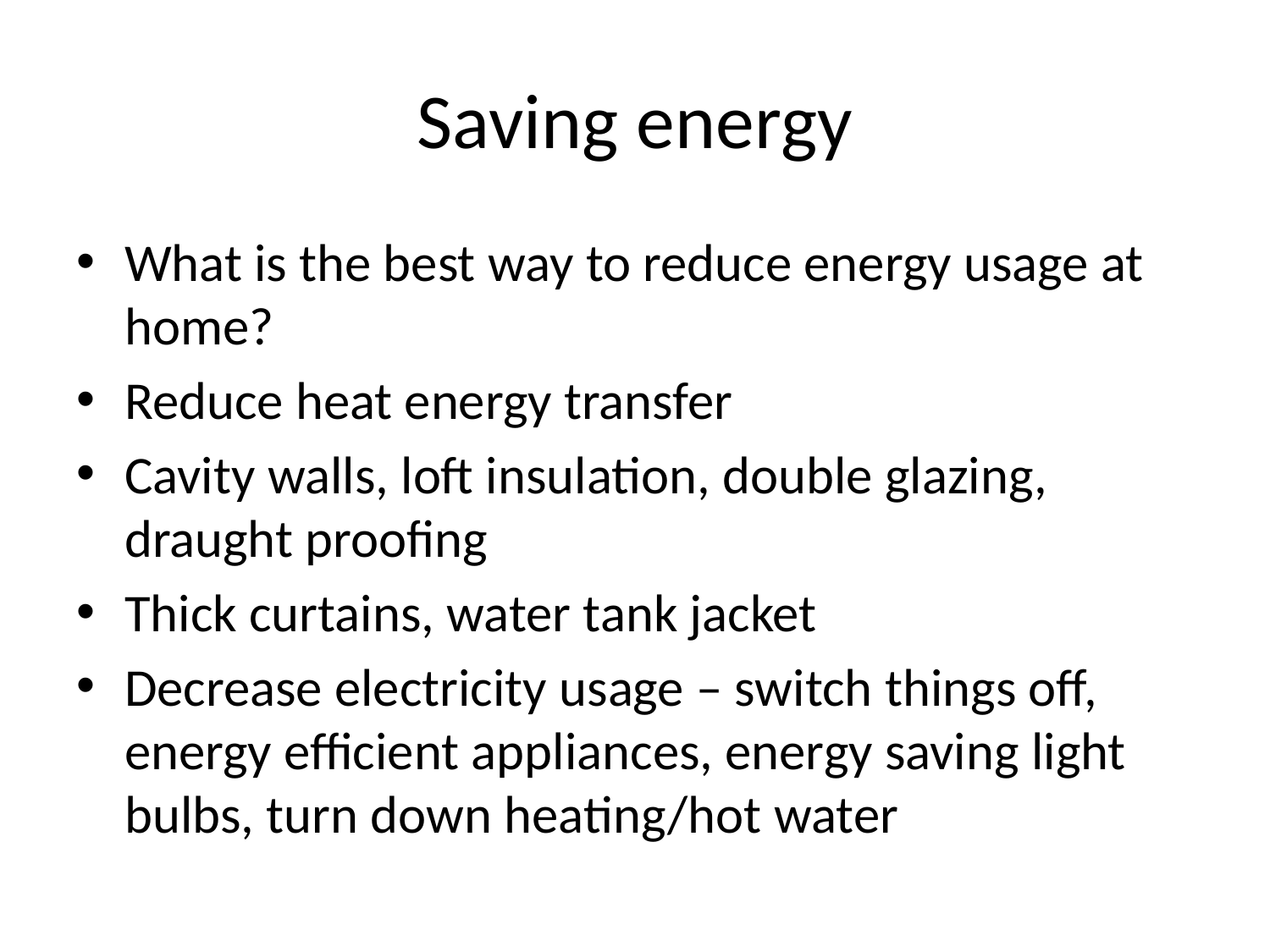

# Saving energy
What is the best way to reduce energy usage at home?
Reduce heat energy transfer
Cavity walls, loft insulation, double glazing, draught proofing
Thick curtains, water tank jacket
Decrease electricity usage – switch things off, energy efficient appliances, energy saving light bulbs, turn down heating/hot water